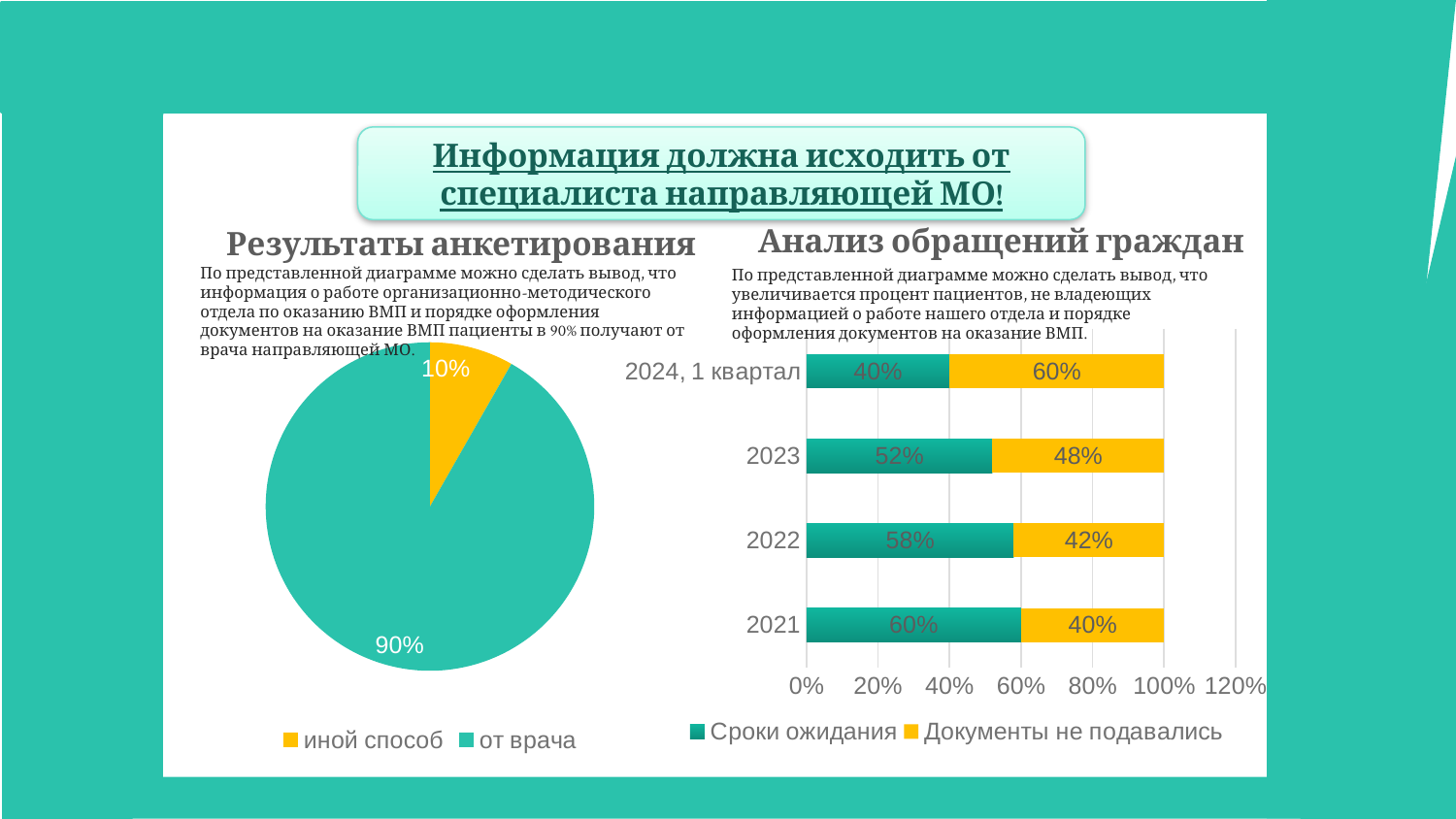

Информация должна исходить от специалиста направляющей МО!
Анализ обращений граждан
Результаты анкетирования

По представленной диаграмме можно сделать вывод, что информация о работе организационно-методического отдела по оказанию ВМП и порядке оформления документов на оказание ВМП пациенты в 90% получают от врача направляющей МО.
По представленной диаграмме можно сделать вывод, что увеличивается процент пациентов, не владеющих информацией о работе нашего отдела и порядке оформления документов на оказание ВМП.

### Chart

| Category | Сроки ожидания | Документы не подавались |
|---|---|---|
| 2021 | 0.6 | 0.4 |
| 2022 | 0.58 | 0.42 |
| 2023 | 0.52 | 0.48 |
| 2024, 1 квартал | 0.4 | 0.6 |

### Chart

| Category | Способ получения информации о ВМП |
|---|---|
| иной способ | 0.9 |
| от врача | 10.0 |